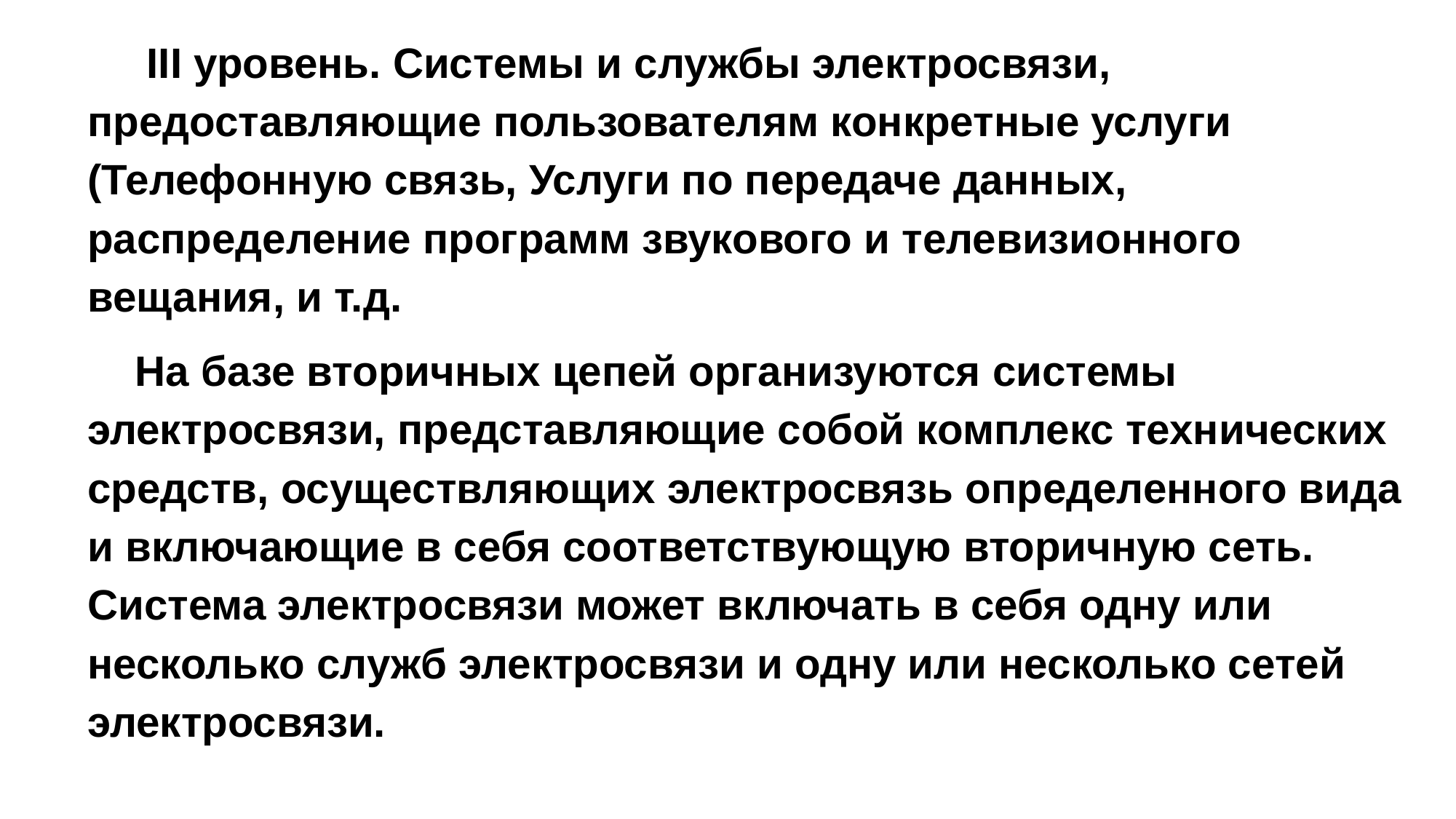

III уровень. Системы и службы электросвязи, предоставляющие пользователям конкретные услуги (Телефонную связь, Услуги по передаче данных, распределение программ звукового и телевизионного вещания, и т.д.
    На базе вторичных цепей организуются системы электросвязи, представляющие собой комплекс технических средств, осуществляющих электросвязь определенного вида и включающие в себя соответствующую вторичную сеть. Система электросвязи может включать в себя одну или несколько служб электросвязи и одну или несколько сетей электросвязи.